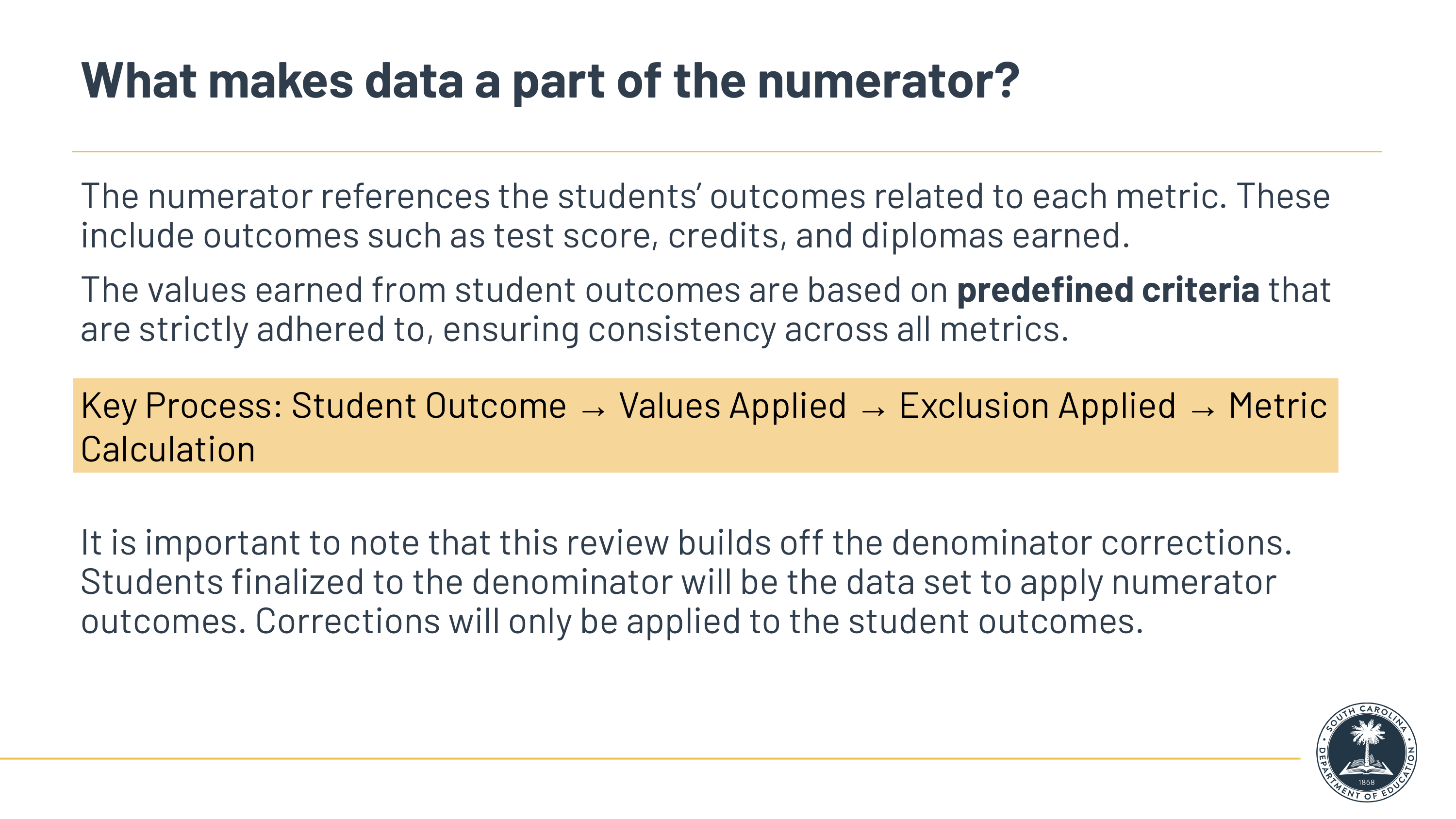

# What makes data a part of the numerator?
The numerator references the students’ outcomes related to each metric. These include outcomes such as test score, credits, and diplomas earned.
The values earned from student outcomes are based on predefined criteria that are strictly adhered to, ensuring consistency across all metrics.

It is important to note that this review builds off the denominator corrections. Students finalized to the denominator will be the data set to apply numerator outcomes. Corrections will only be applied to the student outcomes.
Key Process: Student Outcome → Values Applied → Exclusion Applied → Metric Calculation